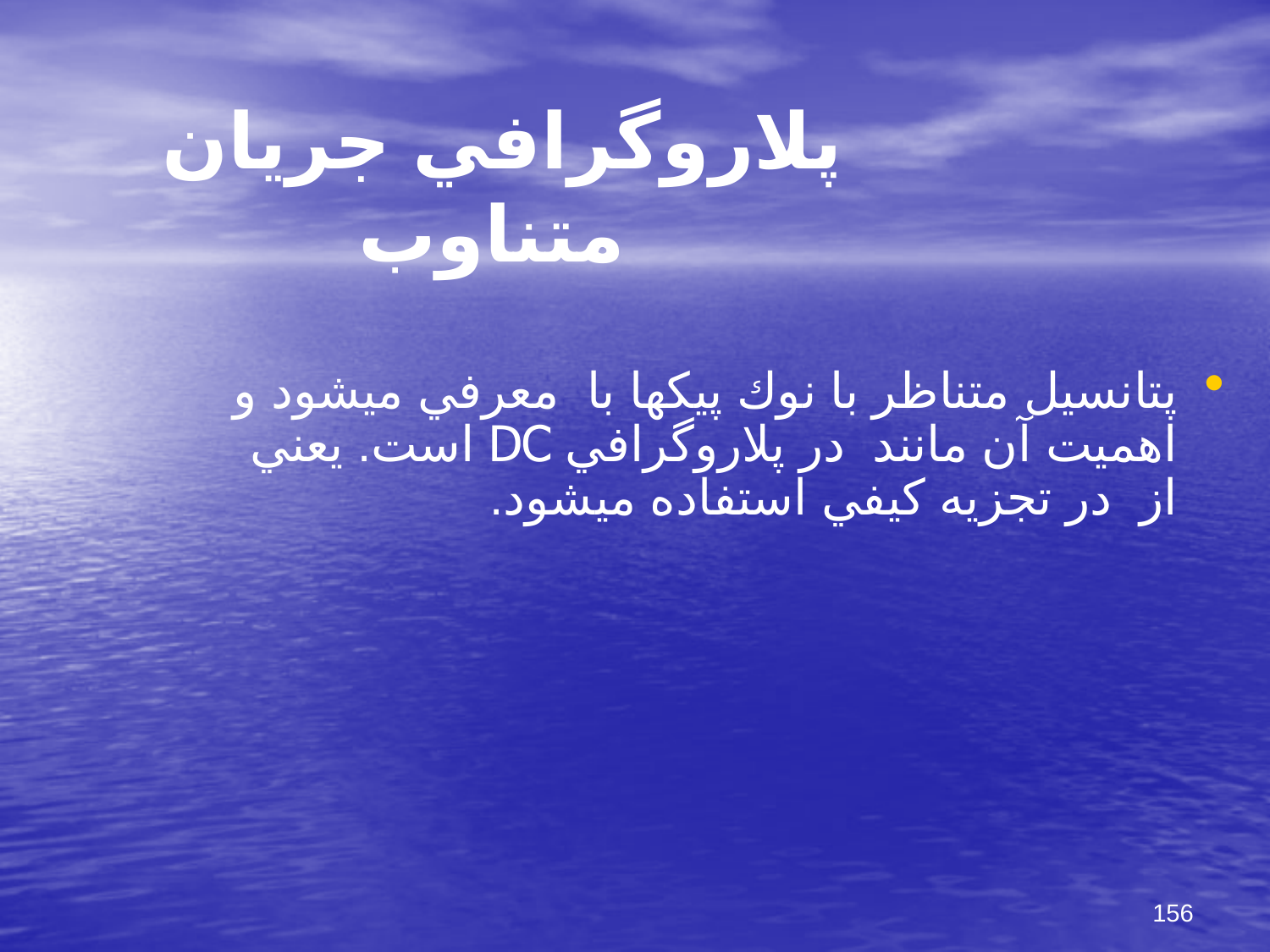

# پلاروگرافي جريان متناوب

پتانسيل متناظر با نوك پيكها با  معرفي مي‎شود و اهميت آن مانند  در پلاروگرافي DC است. يعني از  در تجزيه كيفي استفاده مي‎شود.
156